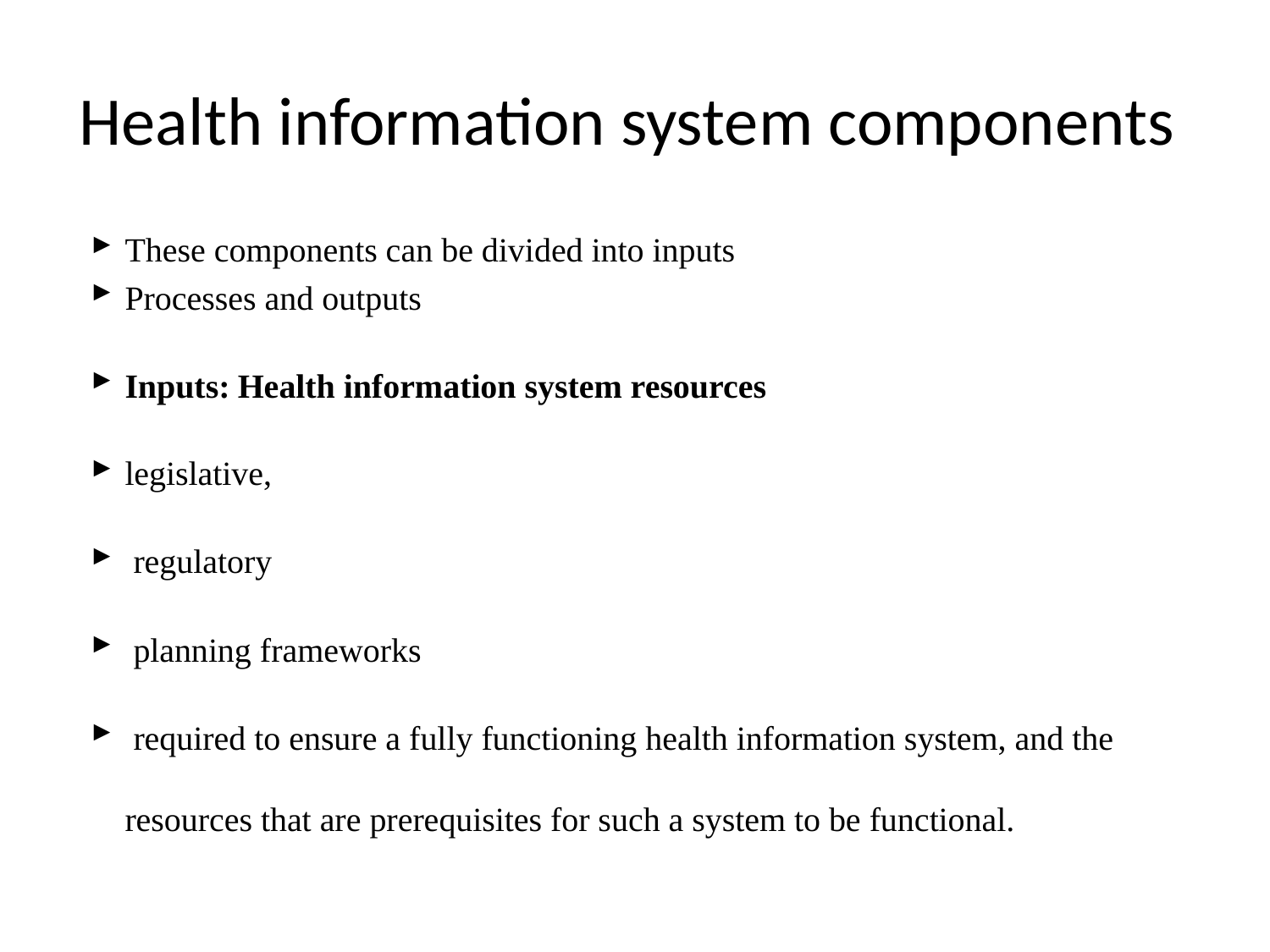

# Health information system components
These components can be divided into inputs
Processes and outputs
Inputs: Health information system resources
legislative,
 regulatory
 planning frameworks
 required to ensure a fully functioning health information system, and the resources that are prerequisites for such a system to be functional.